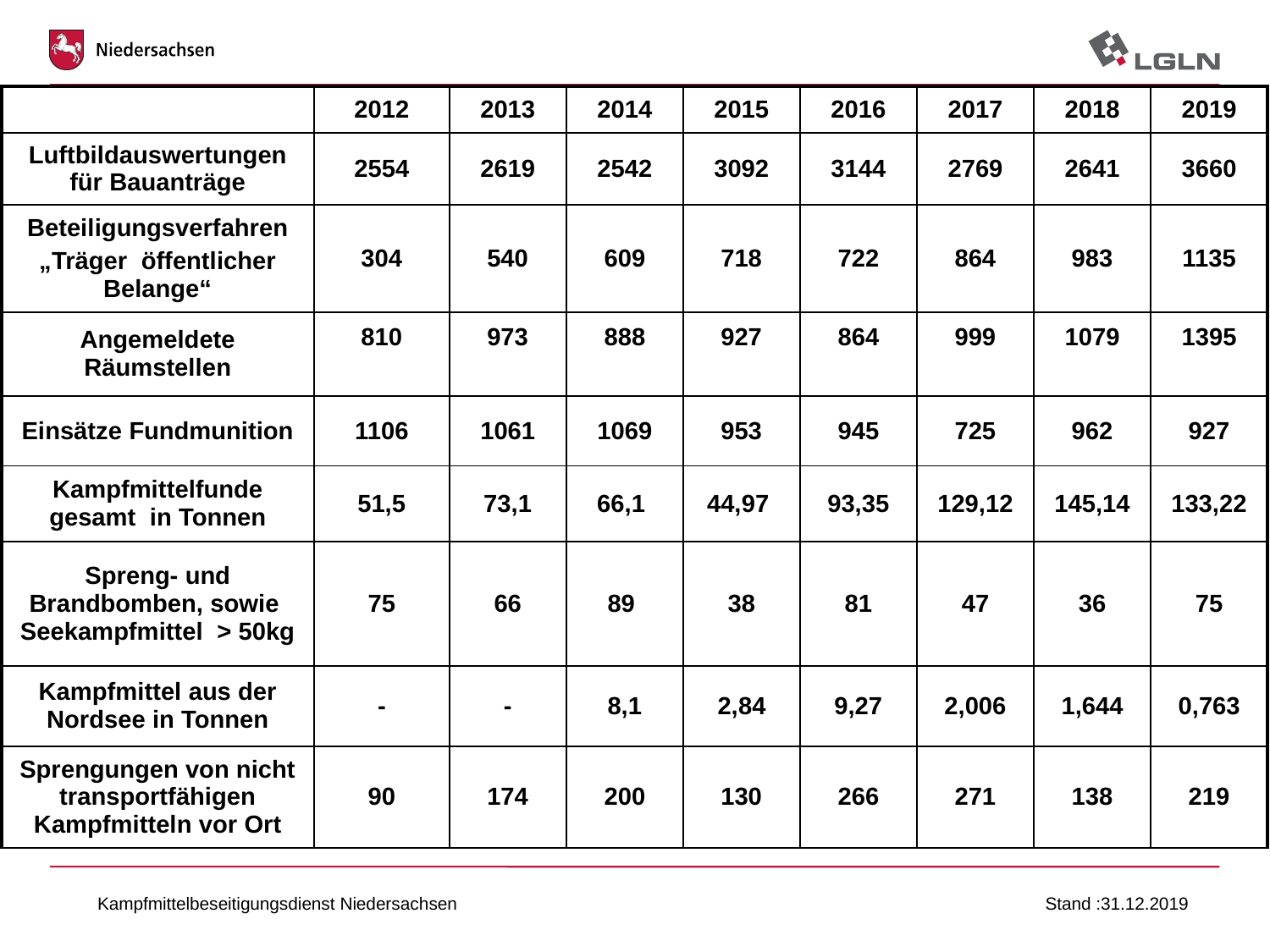

|  | 2012 | 2013 | 2014 | 2015 | 2016 | 2017 | 2018 | 2019 |
| --- | --- | --- | --- | --- | --- | --- | --- | --- |
| Luftbildauswertungen für Bauanträge | 2554 | 2619 | 2542 | 3092 | 3144 | 2769 | 2641 | 3660 |
| Beteiligungsverfahren „Träger öffentlicher Belange“ | 304 | 540 | 609 | 718 | 722 | 864 | 983 | 1135 |
| Angemeldete Räumstellen | 810 | 973 | 888 | 927 | 864 | 999 | 1079 | 1395 |
| Einsätze Fundmunition | 1106 | 1061 | 1069 | 953 | 945 | 725 | 962 | 927 |
| Kampfmittelfunde gesamt in Tonnen | 51,5 | 73,1 | 66,1 | 44,97 | 93,35 | 129,12 | 145,14 | 133,22 |
| Spreng- und Brandbomben, sowie Seekampfmittel > 50kg | 75 | 66 | 89 | 38 | 81 | 47 | 36 | 75 |
| Kampfmittel aus der Nordsee in Tonnen | - | - | 8,1 | 2,84 | 9,27 | 2,006 | 1,644 | 0,763 |
| Sprengungen von nicht transportfähigen Kampfmitteln vor Ort | 90 | 174 | 200 | 130 | 266 | 271 | 138 | 219 |
Kampfmittelbeseitigungsdienst Niedersachsen                                                                                                                         Stand :31.12.2019